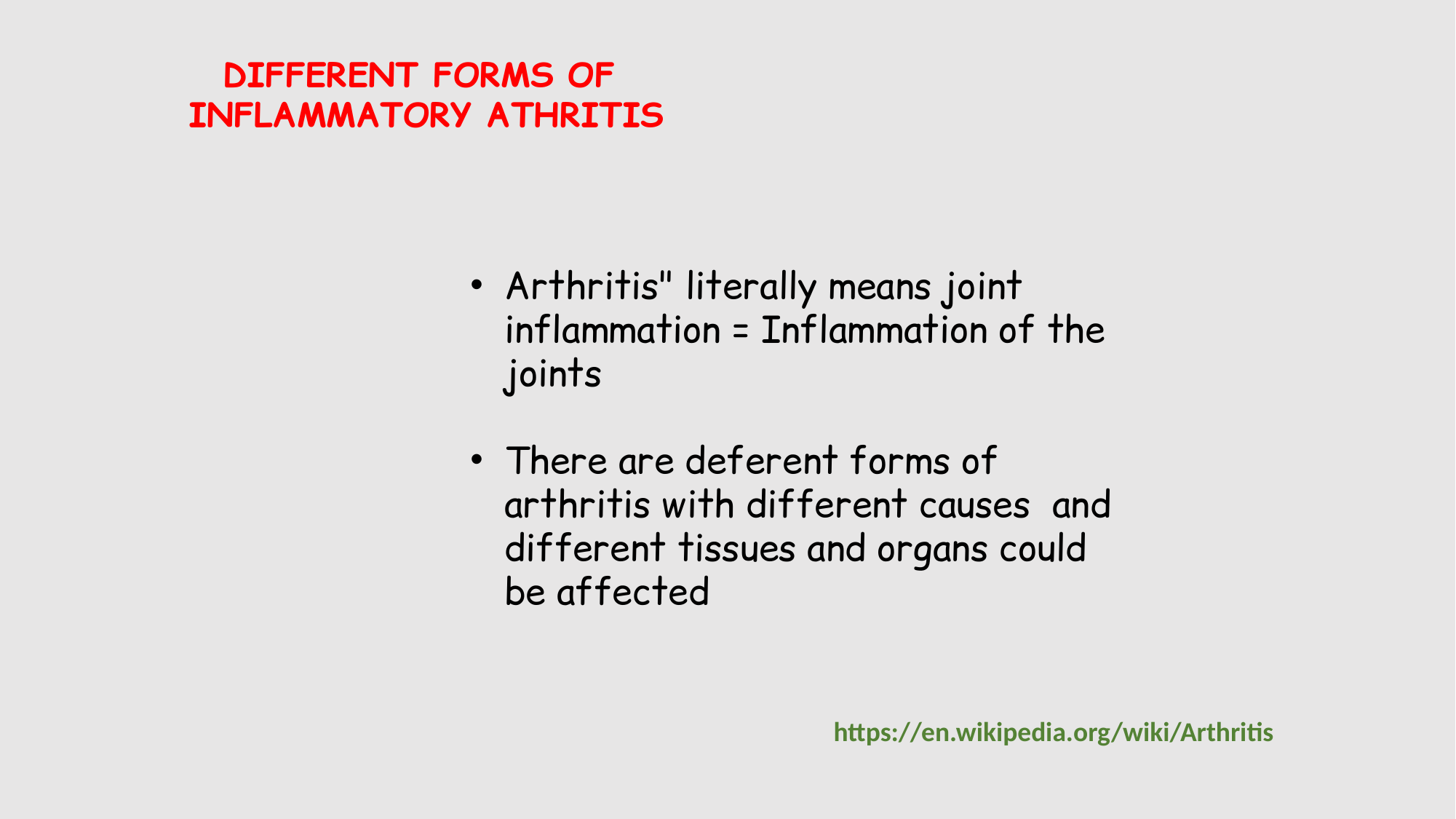

DIFFERENT FORMS OF
INFLAMMATORY ATHRITIS

Arthritis" literally means joint inflammation = Inflammation of the joints

There are deferent forms of arthritis with different causes  and different tissues and organs could be affected

https://en.wikipedia.org/wiki/Arthritis